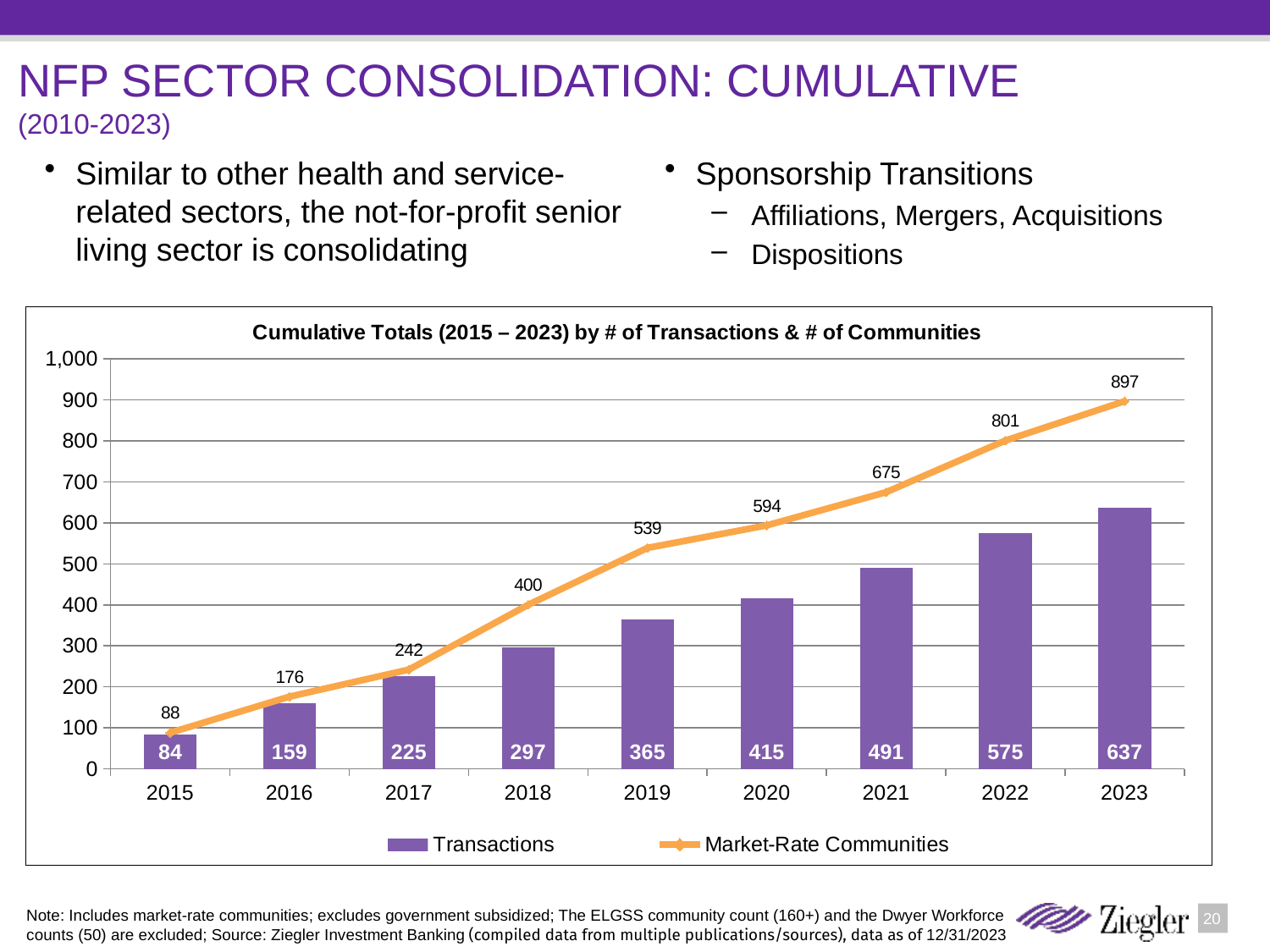

# NFP Sector consolidation: Cumulative (2010-2023)
Similar to other health and service-related sectors, the not-for-profit senior living sector is consolidating

Sponsorship Transitions
Affiliations, Mergers, Acquisitions
Dispositions

### Chart: Cumulative Totals (2015 – 2023) by # of Transactions & # of Communities

| Category | Transactions | Market-Rate Communities |
|---|---|---|
| 2015 | 84.0 | 88.0 |
| 2016 | 159.0 | 176.0 |
| 2017 | 225.0 | 242.0 |
| 2018 | 297.0 | 400.0 |
| 2019 | 365.0 | 539.0 |
| 2020 | 415.0 | 594.0 |
| 2021 | 491.0 | 675.0 |
| 2022 | 575.0 | 801.0 |
| 2023 | 637.0 | 897.0 |
Note: Includes market-rate communities; excludes government subsidized; The ELGSS community count (160+) and the Dwyer Workforce counts (50) are excluded; Source: Ziegler Investment Banking (compiled data from multiple publications/sources), data as of 12/31/2023